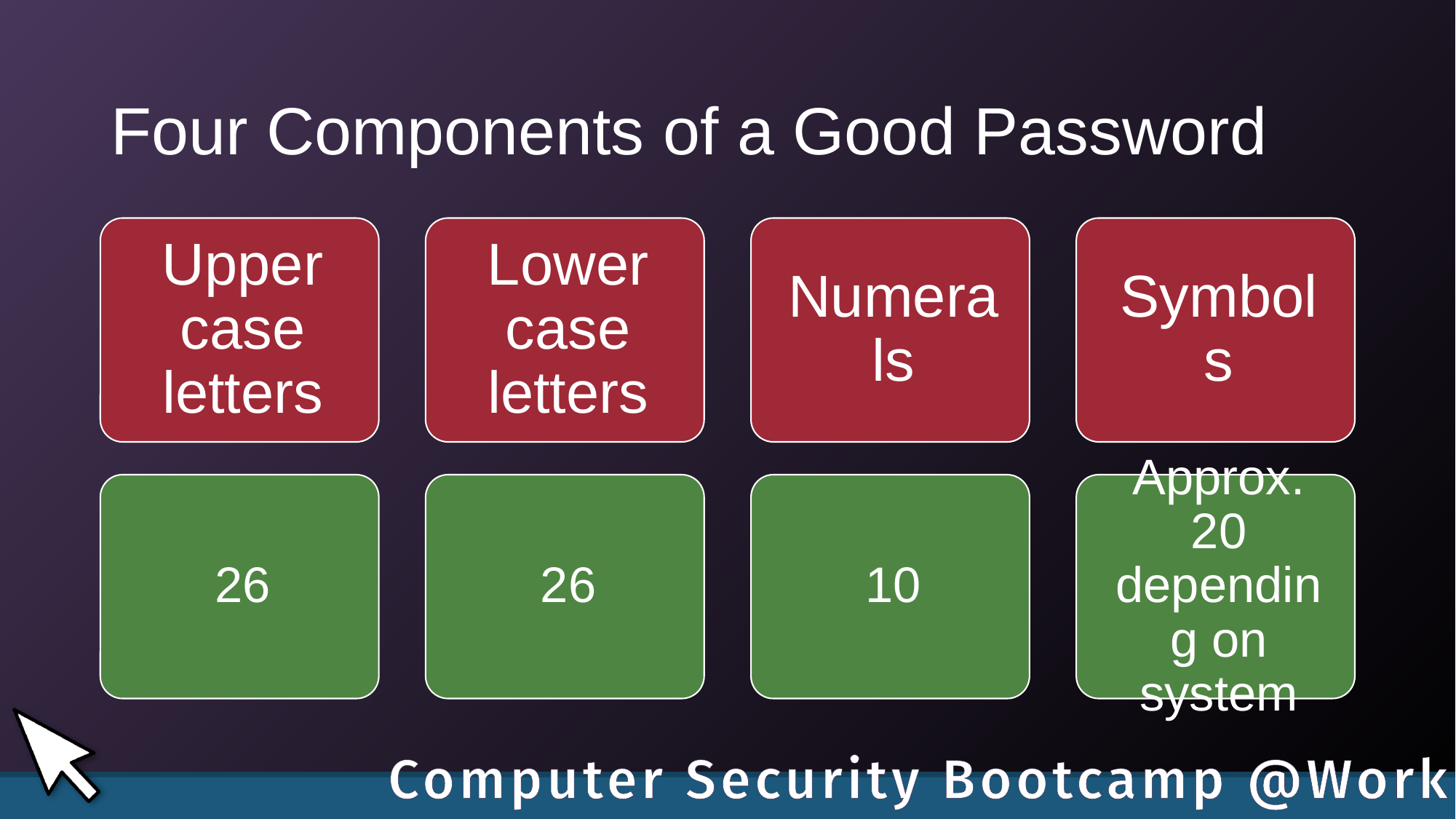

# Four Components of a Good Password
Upper case letters
26
Lower case letters
26
Numerals
10
Symbols
Approx. 20 depending on system